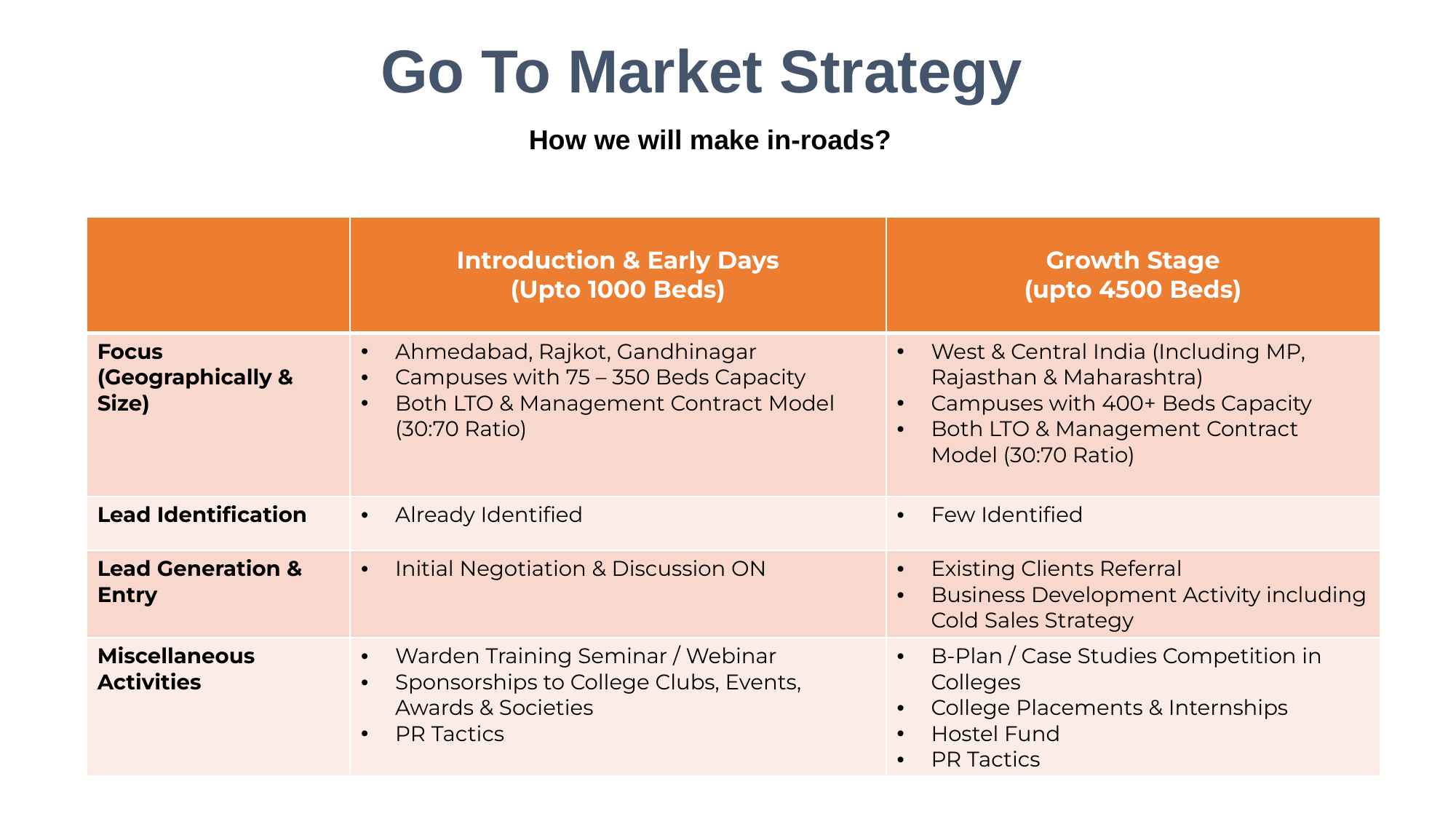

Go To Market Strategy
How we will make in-roads?
|  | Introduction & Early Days (Upto 1000 Beds) | Growth Stage (upto 4500 Beds) |
| --- | --- | --- |
| Focus (Geographically & Size) | Ahmedabad, Rajkot, Gandhinagar Campuses with 75 – 350 Beds Capacity Both LTO & Management Contract Model (30:70 Ratio) | West & Central India (Including MP, Rajasthan & Maharashtra) Campuses with 400+ Beds Capacity Both LTO & Management Contract Model (30:70 Ratio) |
| Lead Identification | Already Identified | Few Identified |
| Lead Generation & Entry | Initial Negotiation & Discussion ON | Existing Clients Referral Business Development Activity including Cold Sales Strategy |
| Miscellaneous Activities | Warden Training Seminar / Webinar Sponsorships to College Clubs, Events, Awards & Societies PR Tactics | B-Plan / Case Studies Competition in Colleges College Placements & Internships Hostel Fund PR Tactics |